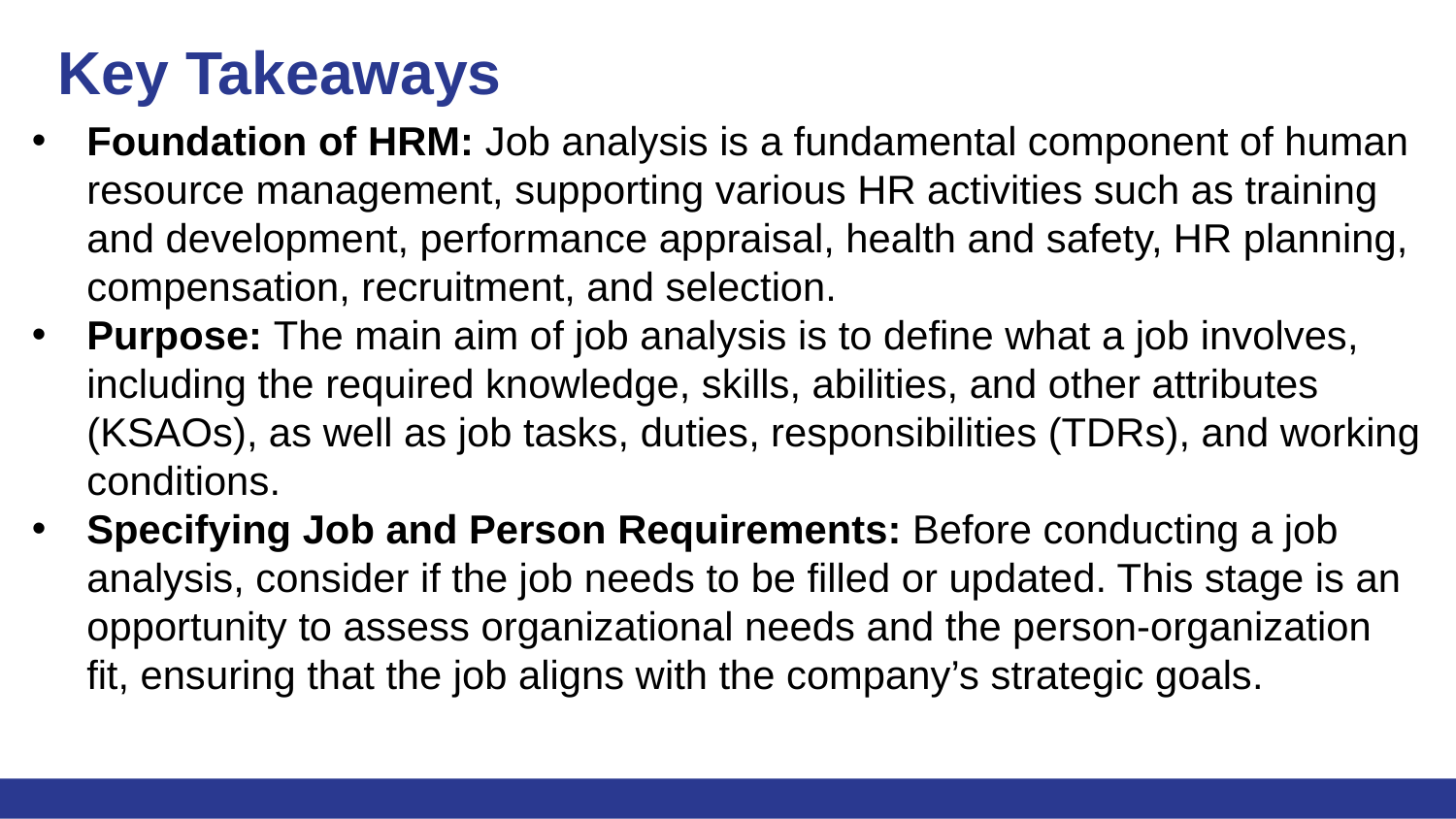

# Key Takeaways
Foundation of HRM: Job analysis is a fundamental component of human resource management, supporting various HR activities such as training and development, performance appraisal, health and safety, HR planning, compensation, recruitment, and selection.
Purpose: The main aim of job analysis is to define what a job involves, including the required knowledge, skills, abilities, and other attributes (KSAOs), as well as job tasks, duties, responsibilities (TDRs), and working conditions.
Specifying Job and Person Requirements: Before conducting a job analysis, consider if the job needs to be filled or updated. This stage is an opportunity to assess organizational needs and the person-organization fit, ensuring that the job aligns with the company’s strategic goals.